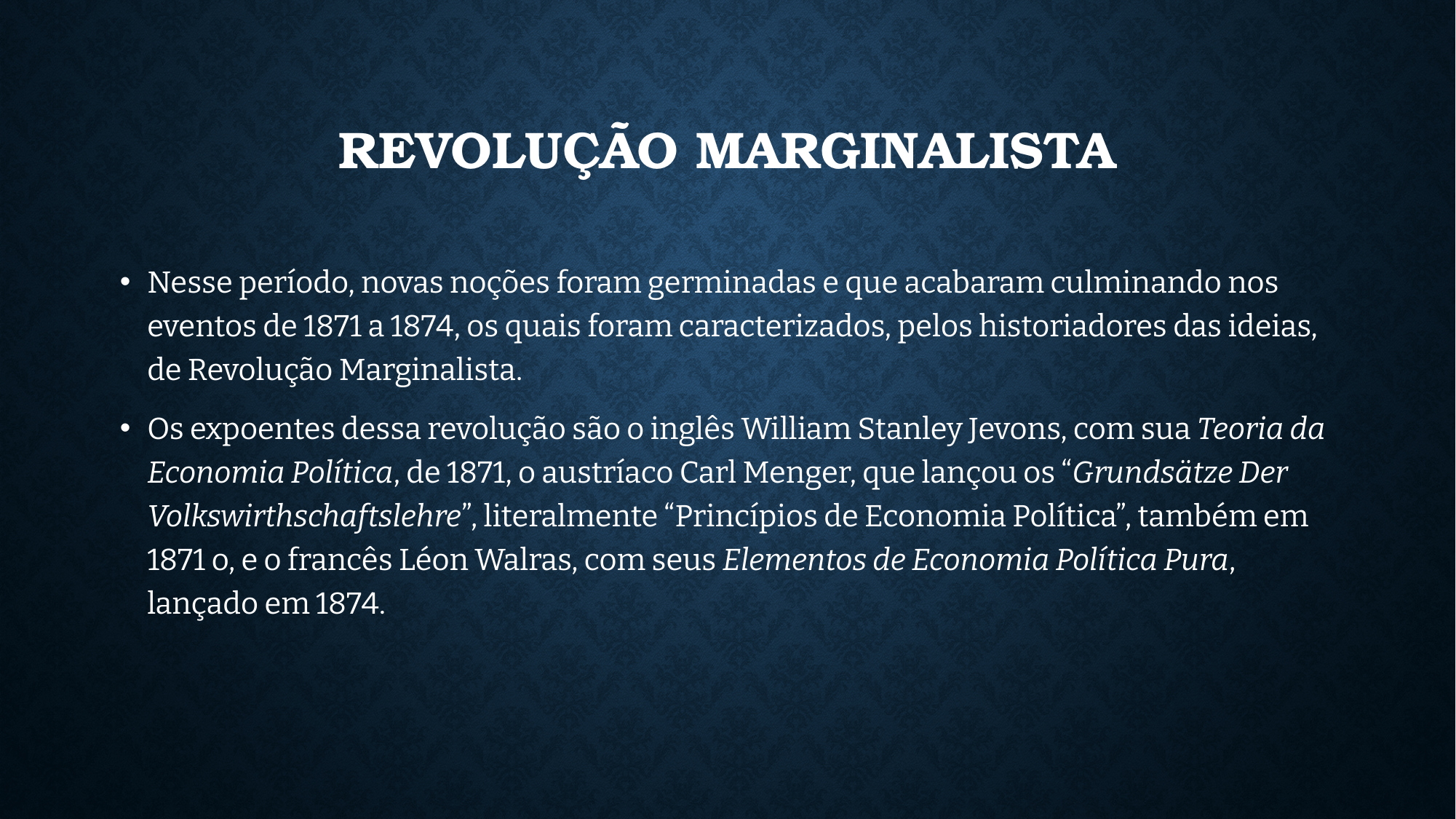

# Revolução Marginalista
Nesse período, novas noções foram germinadas e que acabaram culminando nos eventos de 1871 a 1874, os quais foram caracterizados, pelos historiadores das ideias, de Revolução Marginalista.
Os expoentes dessa revolução são o inglês William Stanley Jevons, com sua Teoria da Economia Política, de 1871, o austríaco Carl Menger, que lançou os “Grundsätze Der Volkswirthschaftslehre”, literalmente “Princípios de Economia Política”, também em 1871 o, e o francês Léon Walras, com seus Elementos de Economia Política Pura, lançado em 1874.